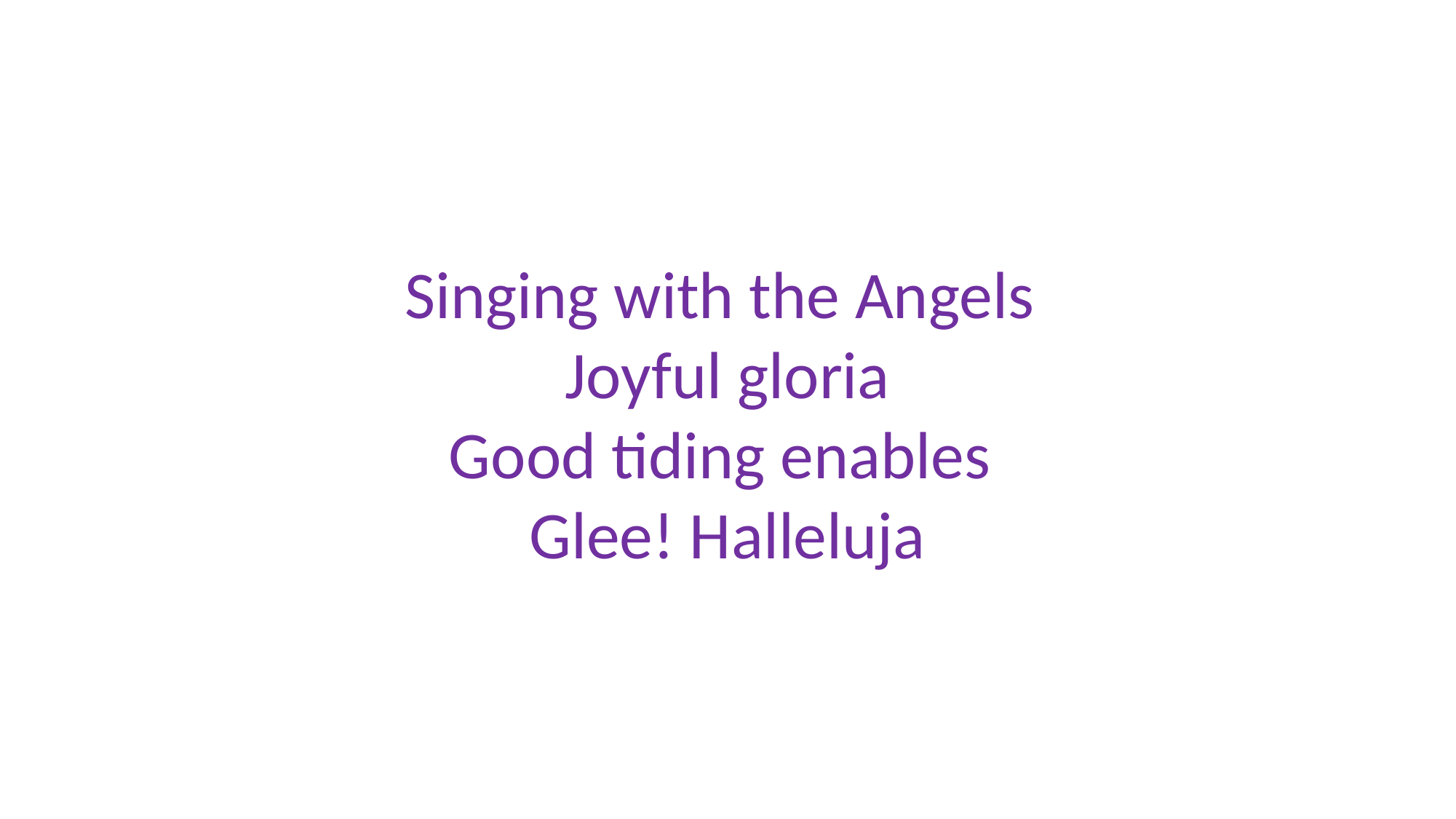

Singing with the Angels
Joyful gloria
Good tiding enables
Glee! Halleluja